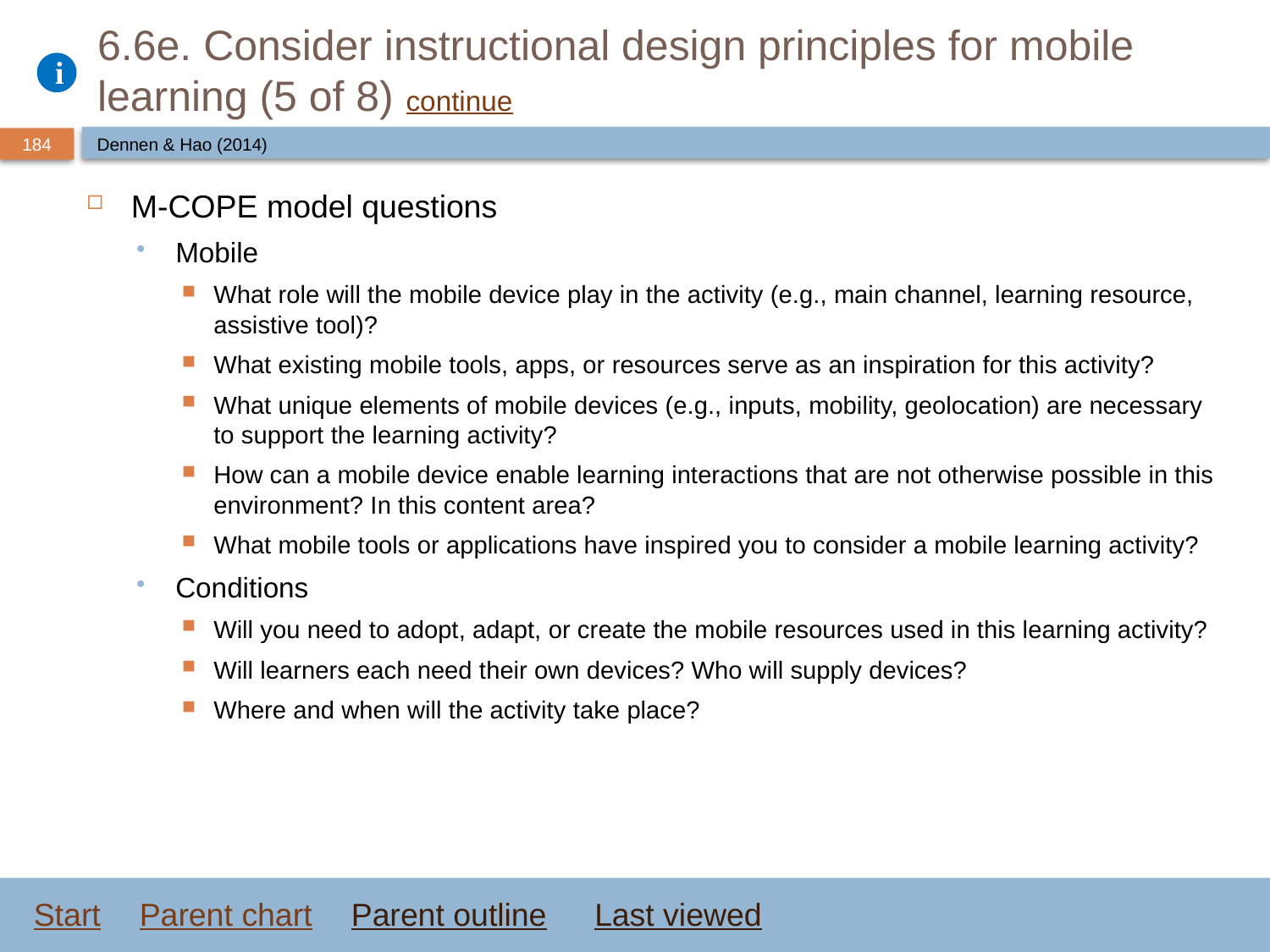

# 6.6e. Consider instructional design principles for mobile learning (5 of 8) continue
Dennen & Hao (2014)
M-COPE model questions
Mobile
What role will the mobile device play in the activity (e.g., main channel, learning resource, assistive tool)?
What existing mobile tools, apps, or resources serve as an inspiration for this activity?
What unique elements of mobile devices (e.g., inputs, mobility, geolocation) are necessary to support the learning activity?
How can a mobile device enable learning interactions that are not otherwise possible in this environment? In this content area?
What mobile tools or applications have inspired you to consider a mobile learning activity?
Conditions
Will you need to adopt, adapt, or create the mobile resources used in this learning activity?
Will learners each need their own devices? Who will supply devices?
Where and when will the activity take place?
Start
Parent chart
Parent outline
Last viewed